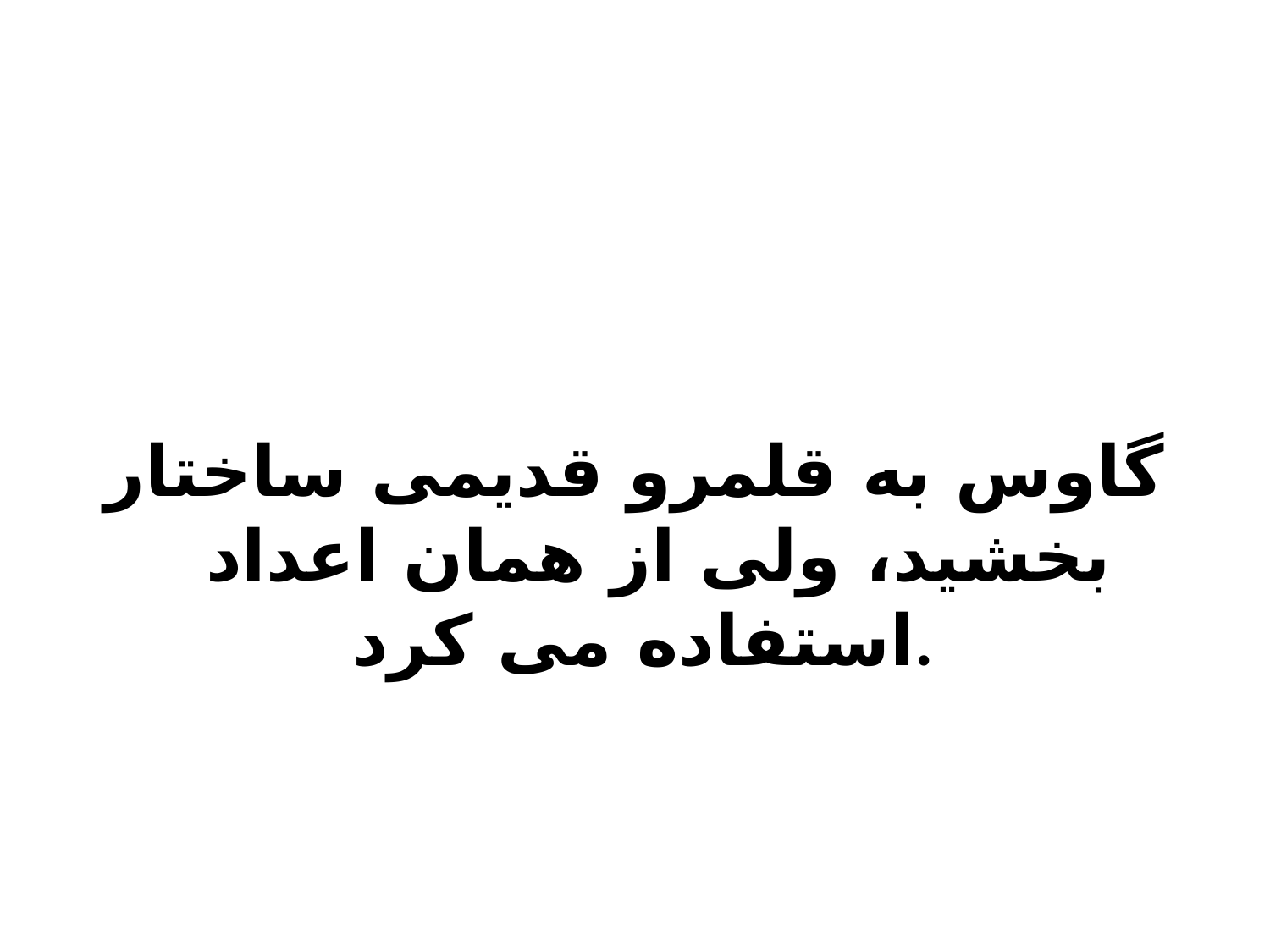

گاوس به قلمرو قدیمی ساختار بخشید، ولی از همان اعداد استفاده می کرد.